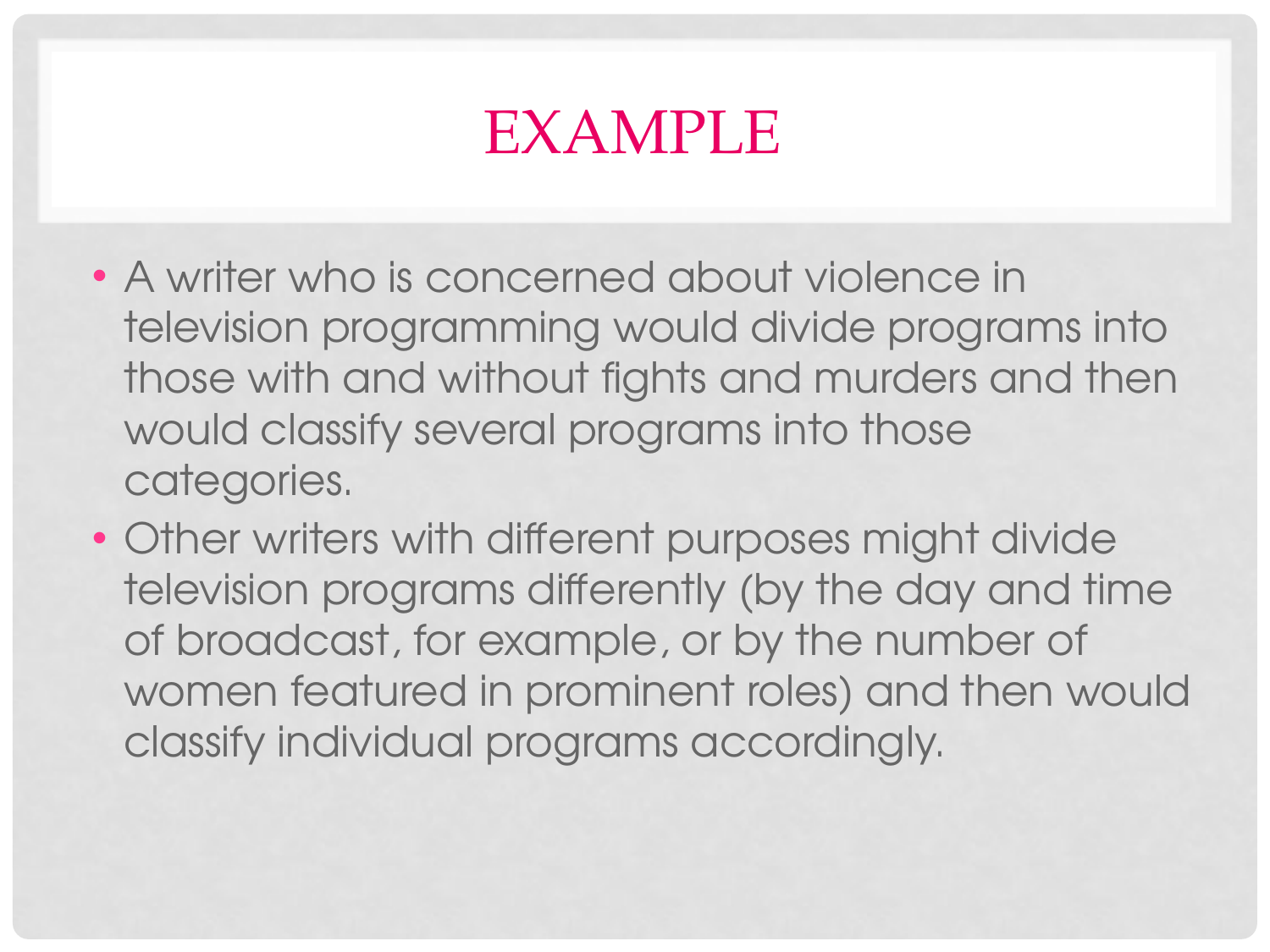

# Example
A writer who is concerned about violence in television programming would divide programs into those with and without fights and murders and then would classify several programs into those categories.
Other writers with different purposes might divide television programs differently (by the day and time of broadcast, for example, or by the number of women featured in prominent roles) and then would classify individual programs accordingly.